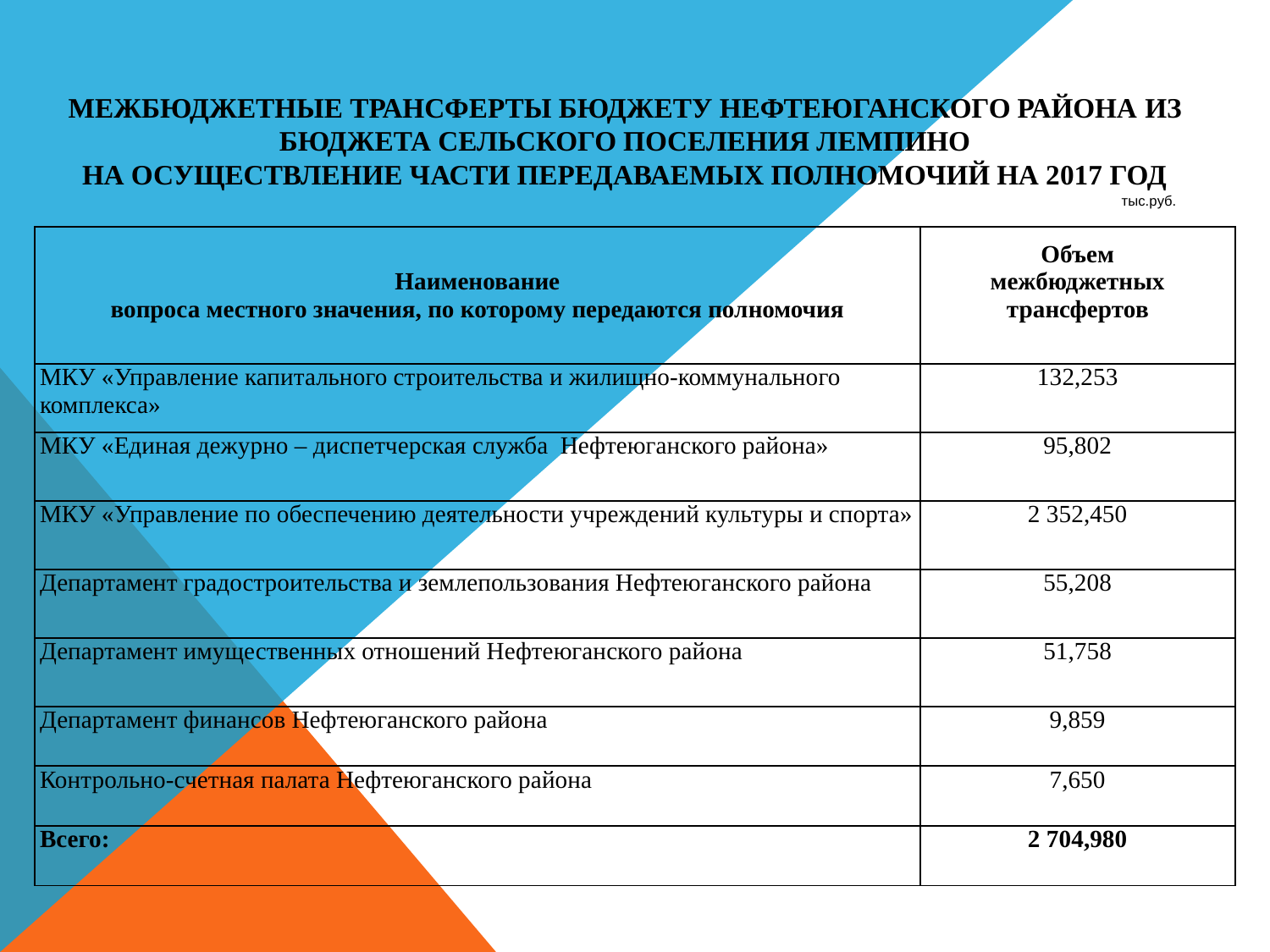

# Межбюджетные трансферты бюджету Нефтеюганского района из бюджета сельского поселения Лемпино на осуществление части передаваемых полномочий на 2017 год
 тыс.руб.
| Наименование вопроса местного значения, по которому передаются полномочия | Объем межбюджетных трансфертов |
| --- | --- |
| МКУ «Управление капитального строительства и жилищно-коммунального комплекса» | 132,253 |
| МКУ «Единая дежурно – диспетчерская служба Нефтеюганского района» | 95,802 |
| МКУ «Управление по обеспечению деятельности учреждений культуры и спорта» | 2 352,450 |
| Департамент градостроительства и землепользования Нефтеюганского района | 55,208 |
| Департамент имущественных отношений Нефтеюганского района | 51,758 |
| Департамент финансов Нефтеюганского района | 9,859 |
| Контрольно-счетная палата Нефтеюганского района | 7,650 |
| Всего: | 2 704,980 |